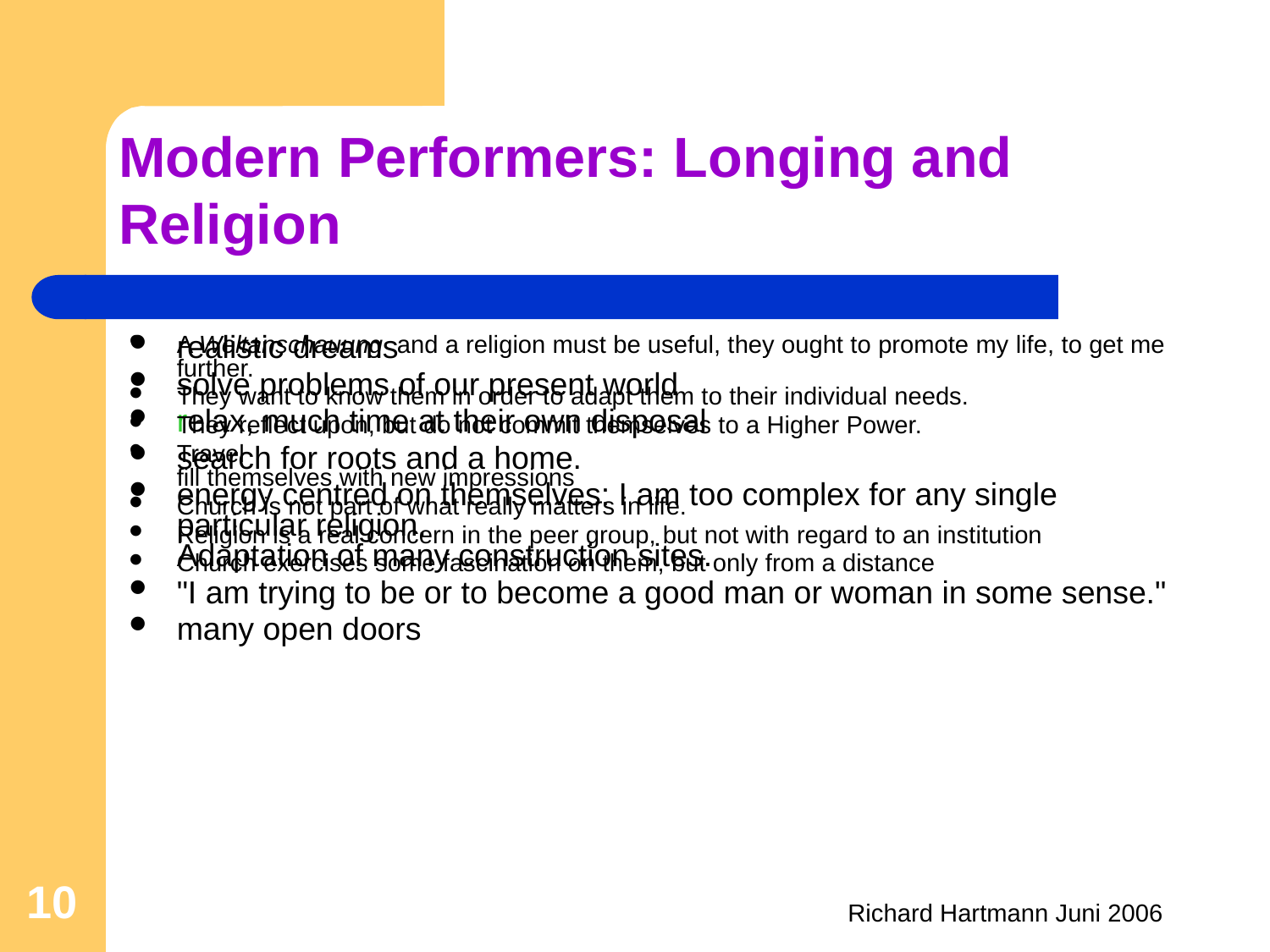

# Modern Performers: Longing and Religion
realistic dreams
solve problems of our present world
relax, much time at their own disposal
search for roots and a home.
energy centred on themselves: I am too complex for any single particular religion.
Adaptation of many construction sites.
"I am trying to be or to become a good man or woman in some sense."
many open doors
A Weltanschauung  and a religion must be useful, they ought to promote my life, to get me further.
They want to know them in order to adapt them to their individual needs.
They reflect upon, but do not commit themselves to a Higher Power.
Travel
fill themselves with new impressions
Church is not part of what really matters in life.
Religion is a real concern in the peer group, but not with regard to an institution
Church exercises some fascination on them, but only from a distance
10
Richard Hartmann Juni 2006